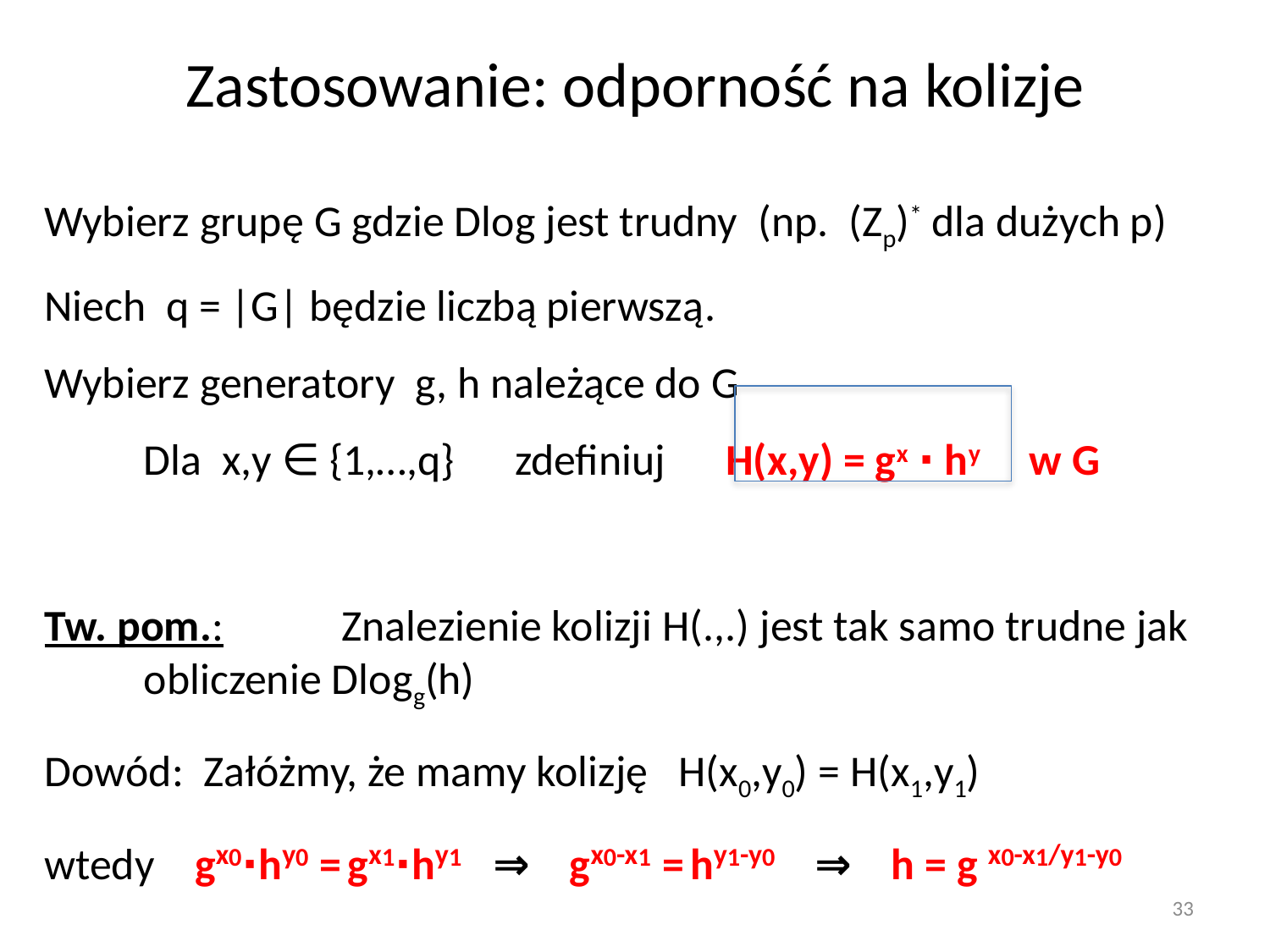

# Zastosowanie: odporność na kolizje
Wybierz grupę G gdzie Dlog jest trudny  (np.  (Zp)* dla dużych p)
Niech  q = |G| będzie liczbą pierwszą.
Wybierz generatory  g, h należące do G
	Dla  x,y ∈ {1,…,q}      zdefiniuj      H(x,y) = gx ⋅ hy       w G

Tw. pom.:   	Znalezienie kolizji H(.,.) jest tak samo trudne jak 			obliczenie Dlogg(h)
Dowód:  Załóżmy, że mamy kolizję   H(x0,y0) = H(x1,y1)
wtedy    gx0⋅hy0  = gx1⋅hy1    ⇒    gx0-x1  = hy1-y0    ⇒    h = g x0-x1/y1-y0

33